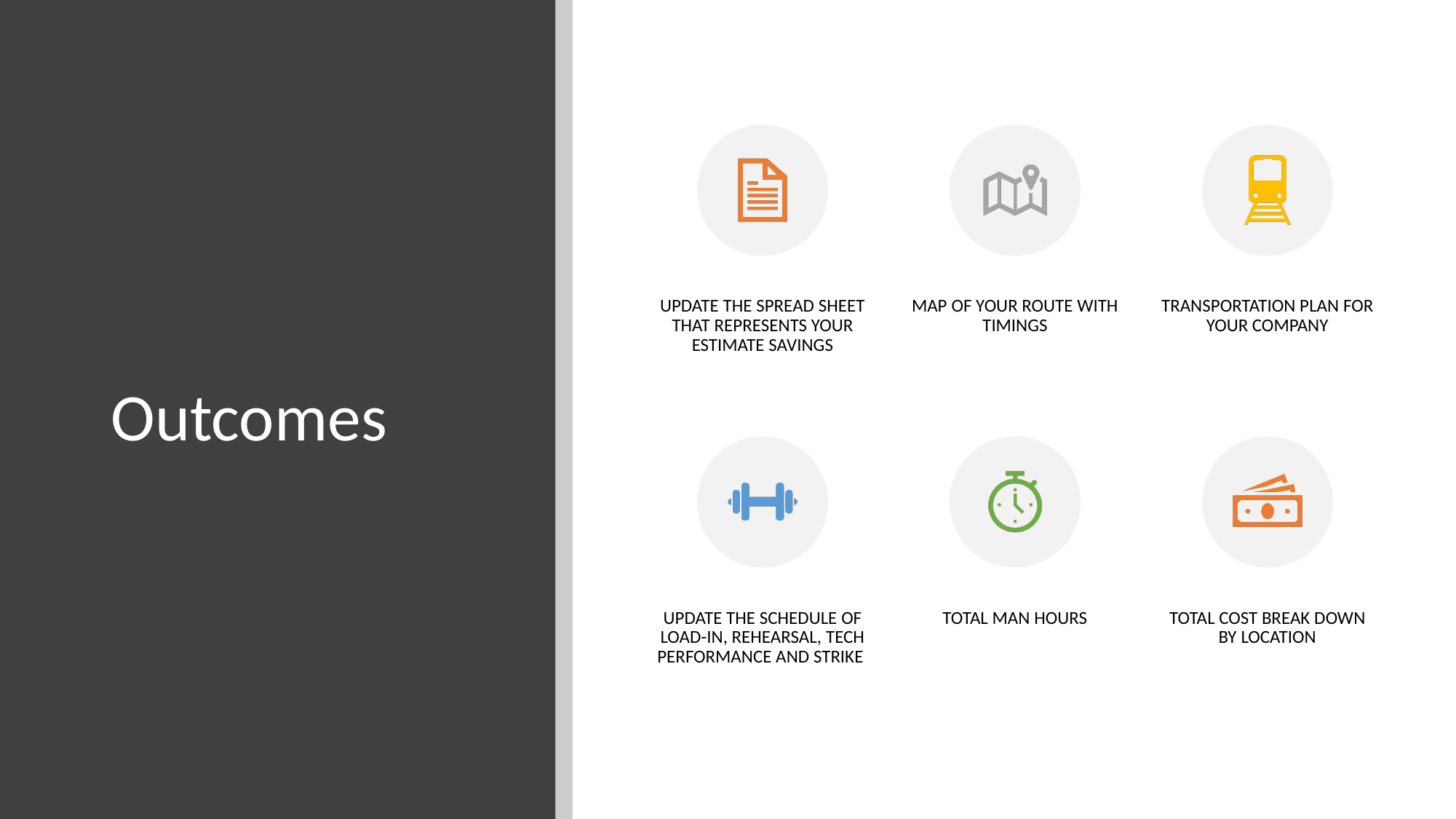

Update the spread sheet that represents your estimate savings
Map of your route with timings
Transportation plan for your company
Update the Schedule of Load-in, rehearsal, tech performance and strike
Total man hours
Total cost break down by location
# Outcomes